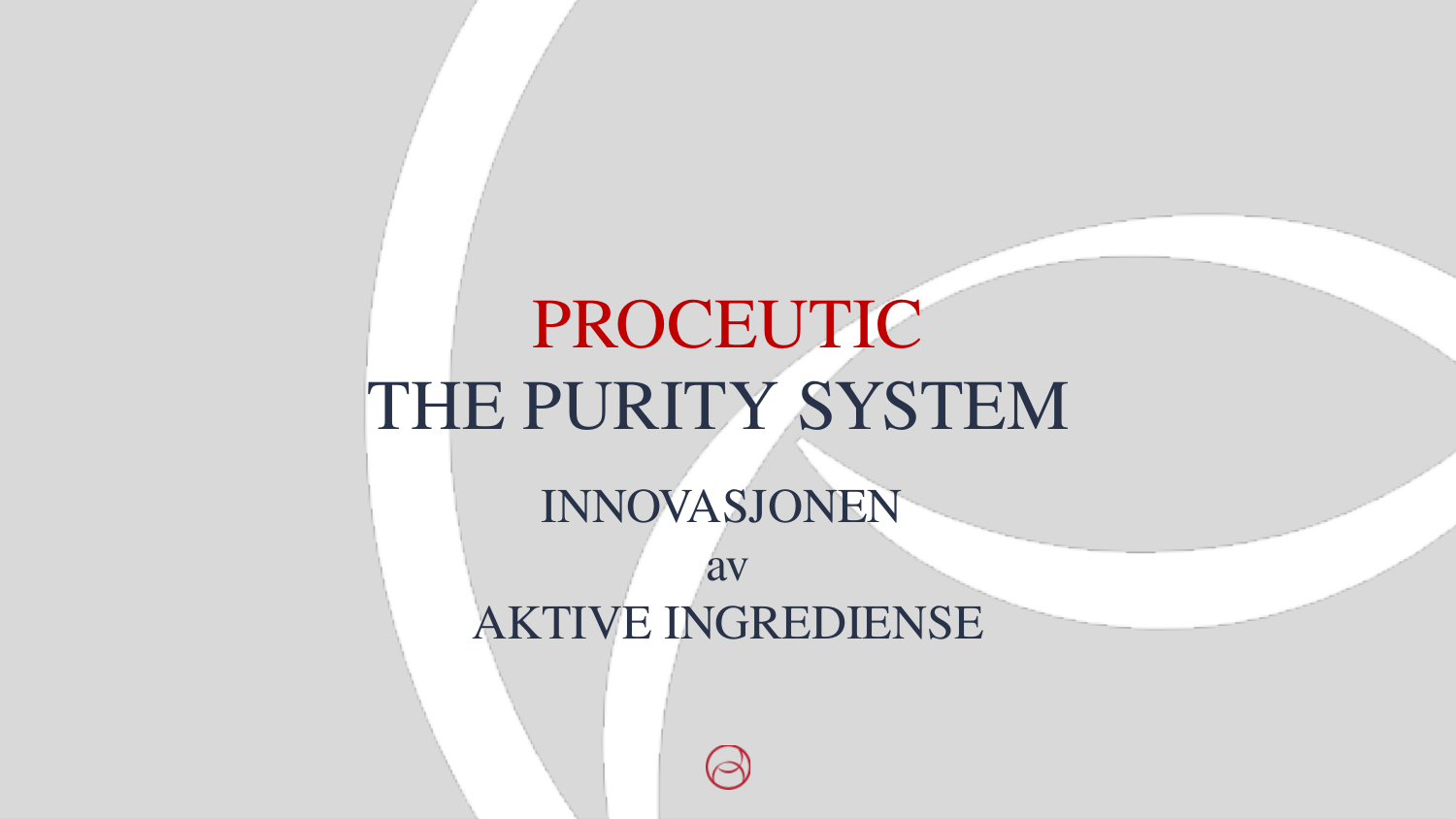

PROCEUTIC
THE PURITY SYSTEM
INNOVASJONEN
av
AKTIVE INGREDIENSE